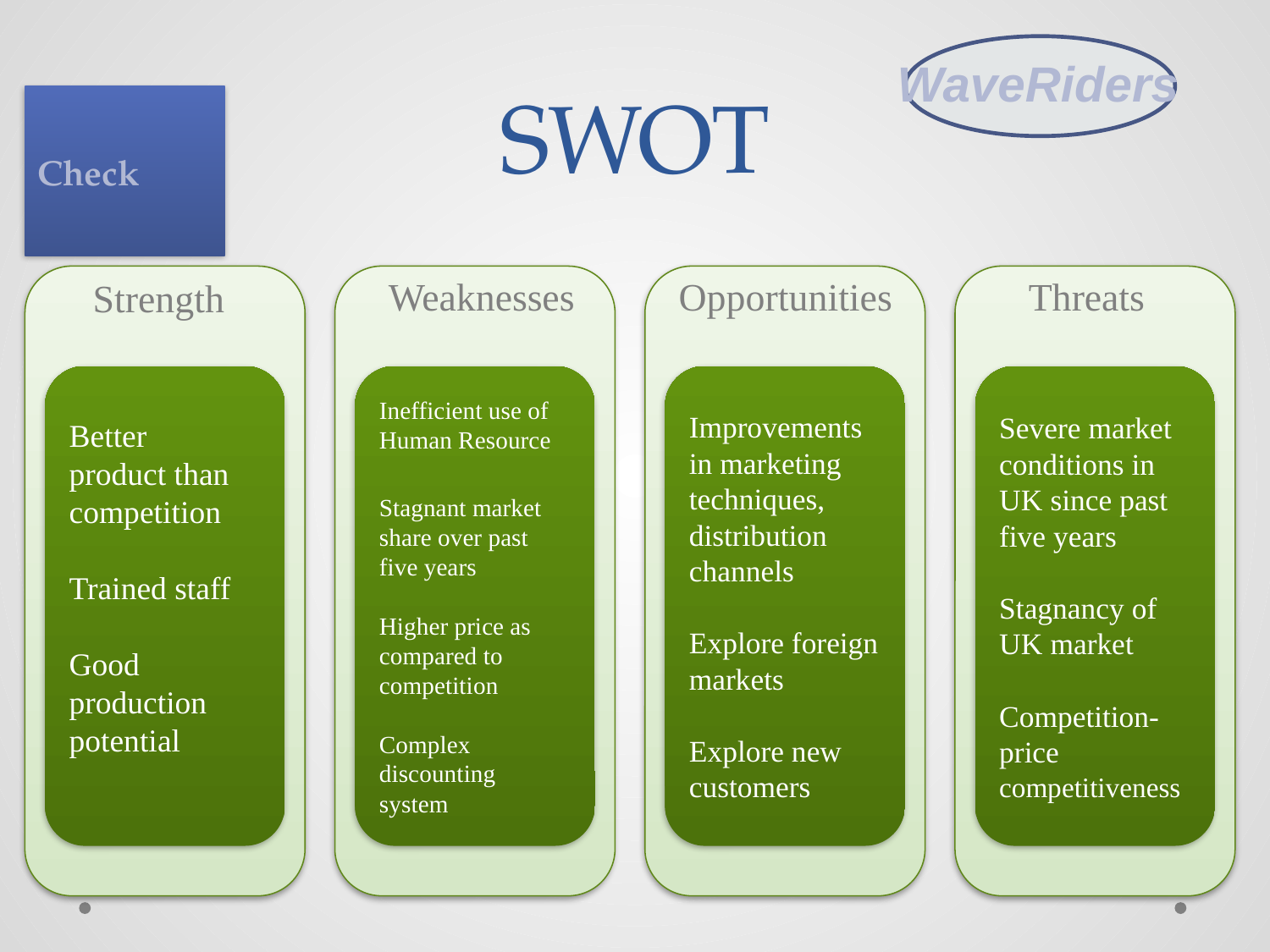

# SWOT

WaveRiders
Check

Weaknesses

Opportunities

Threats
Strength
Better       product than competition

Trained staff

Good production potential

Inefficient use of Human Resource

Stagnant market share over past five years

Higher price as compared to competition

Complex discounting system
Improvements in marketing techniques, distribution channels

Explore foreign markets

Explore new customers
Severe market conditions in UK since past five years

Stagnancy of UK market

Competition- price competitiveness